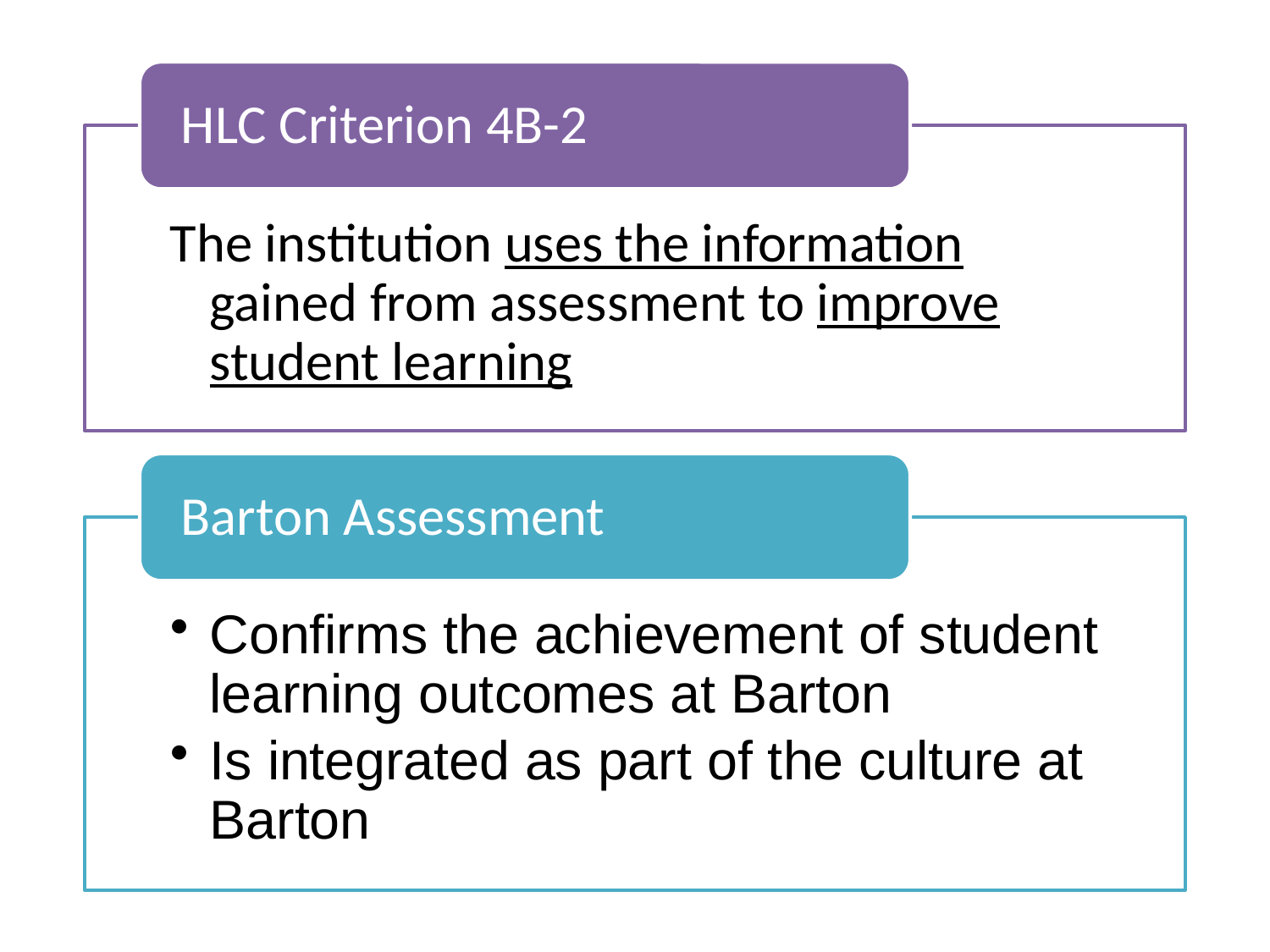

# Why we Assess
The institution uses the information gained from assessment to improve student learning
HLC Criterion 4B-2
Confirms the achievement of student learning outcomes at Barton
Is integrated as part of the culture at Barton
Barton Assessment